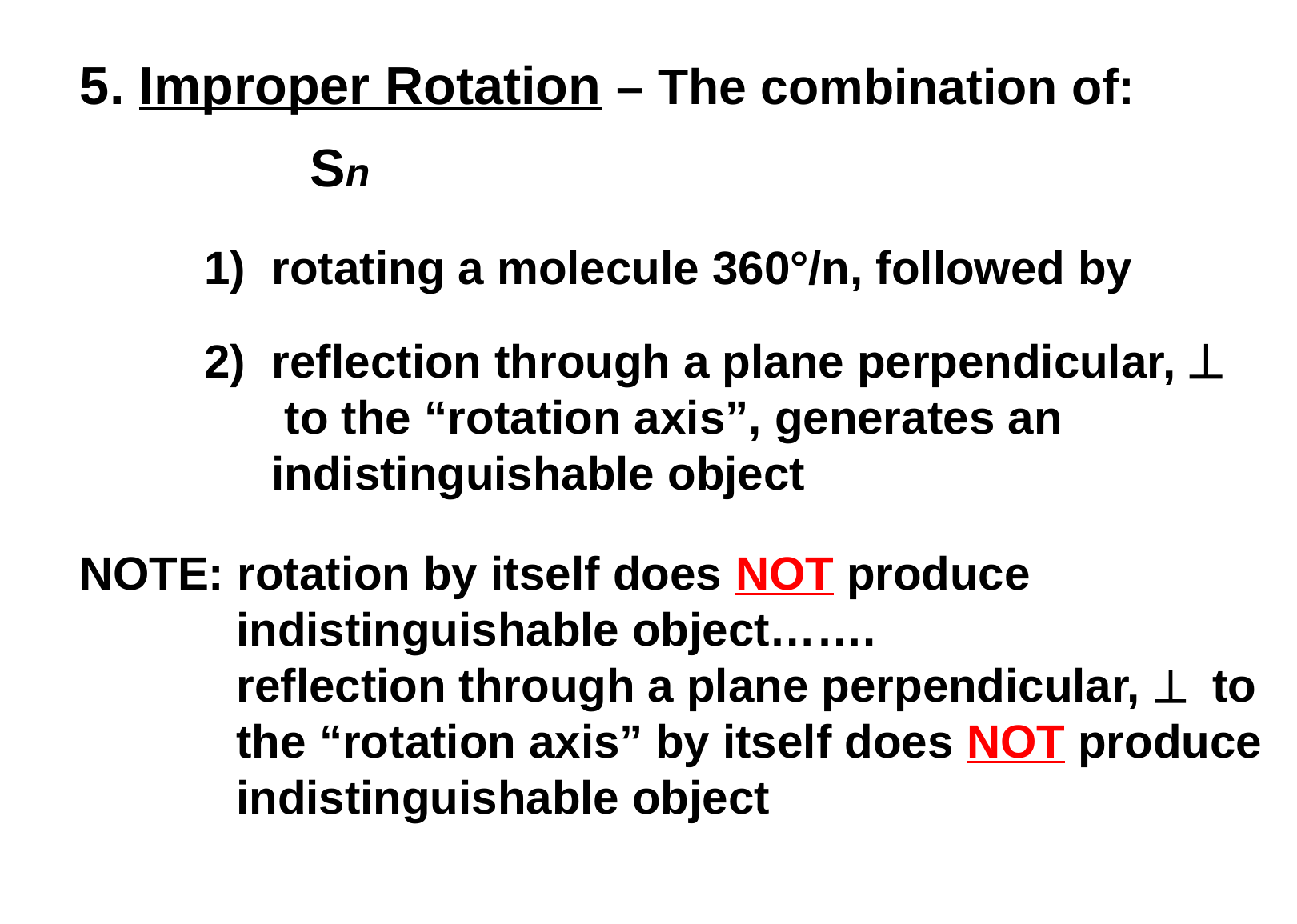

5. Improper Rotation – The combination of:
Sn
1)  rotating a molecule 360°/n, followed by
2)  reflection through a plane perpendicular, ⊥  to the “rotation axis”, generates an indistinguishable object
NOTE: rotation by itself does NOT produce indistinguishable object…….
reflection through a plane perpendicular, ⊥  to the “rotation axis” by itself does NOT produce indistinguishable object